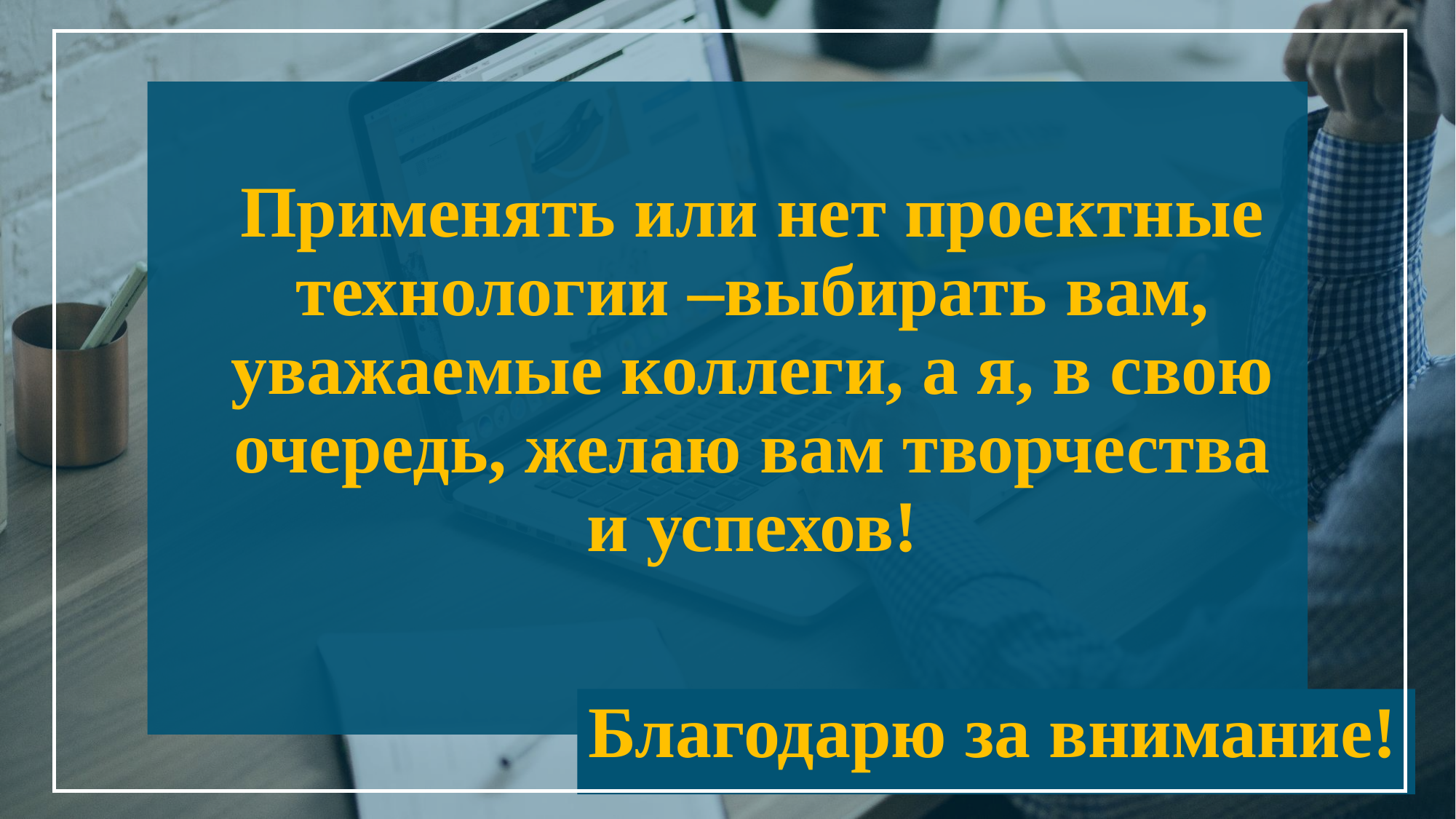

# Применять или нет проектные технологии –выбирать вам, уважаемые коллеги, а я, в свою очередь, желаю вам творчества и успехов!
Благодарю за внимание!